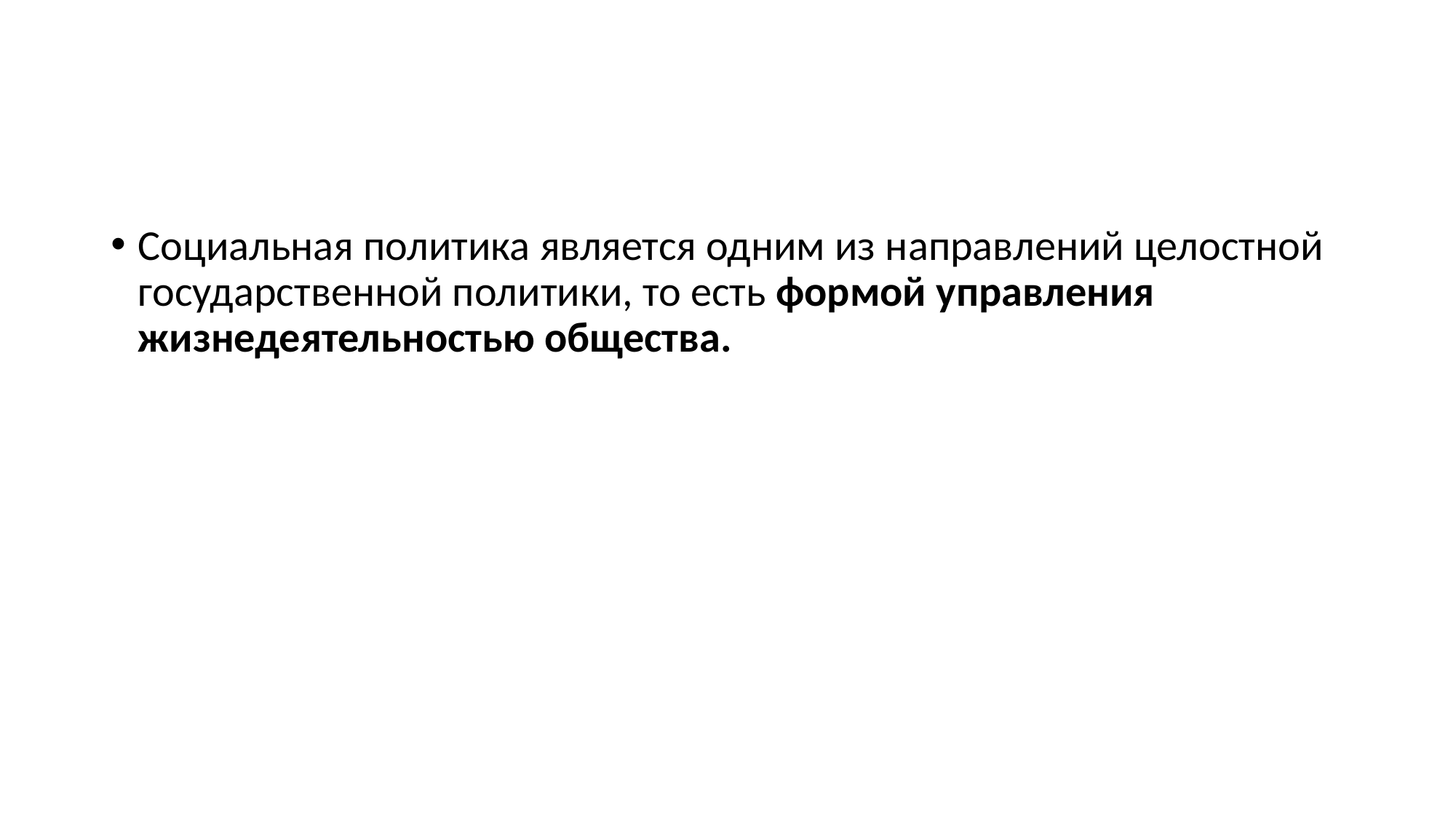

#
Социальная политика является одним из направлений целостной государственной политики, то есть формой управления жизнедеятельностью общества.